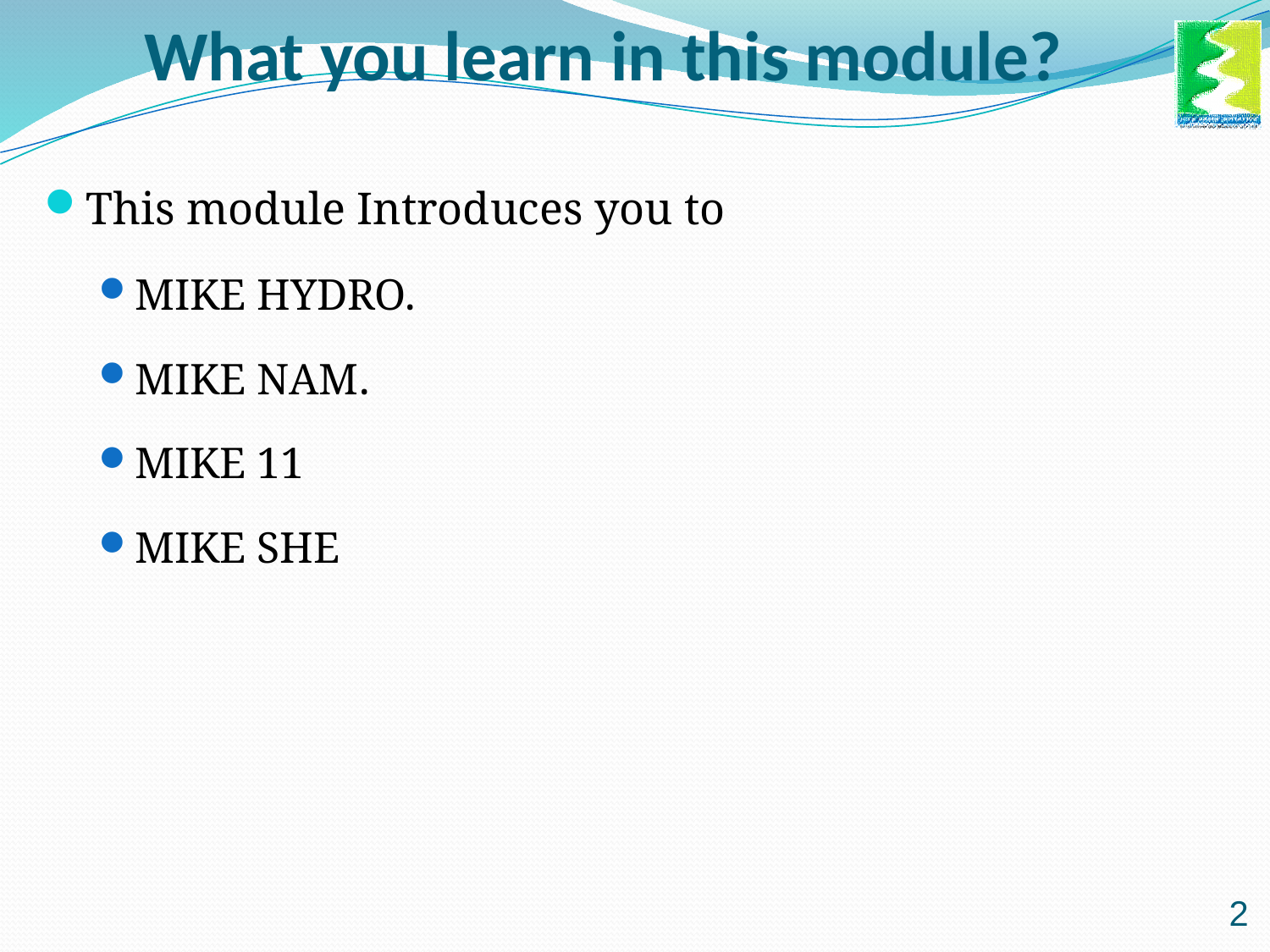

# What you learn in this module?
This module Introduces you to
MIKE HYDRO.
MIKE NAM.
MIKE 11
MIKE SHE
2